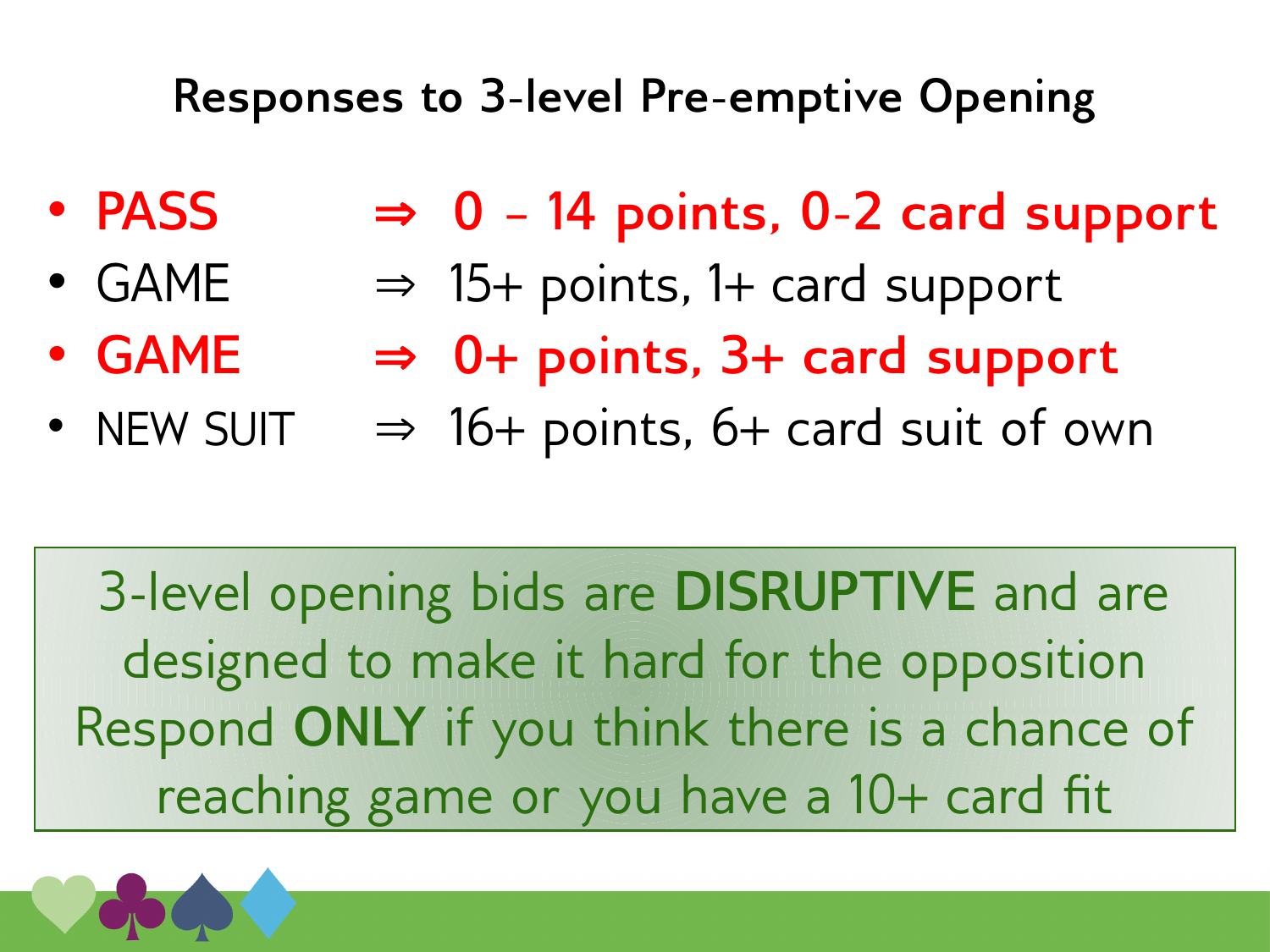

Responses to 3-level Pre-emptive Opening
PASS	⇒  0 – 14 points, 0-2 card support
GAME	⇒  15+ points, 1+ card support
GAME 	⇒  0+ points, 3+ card support
NEW SUIT	⇒  16+ points, 6+ card suit of own
3-level opening bids are DISRUPTIVE and are designed to make it hard for the opposition
Respond ONLY if you think there is a chance of reaching game or you have a 10+ card fit